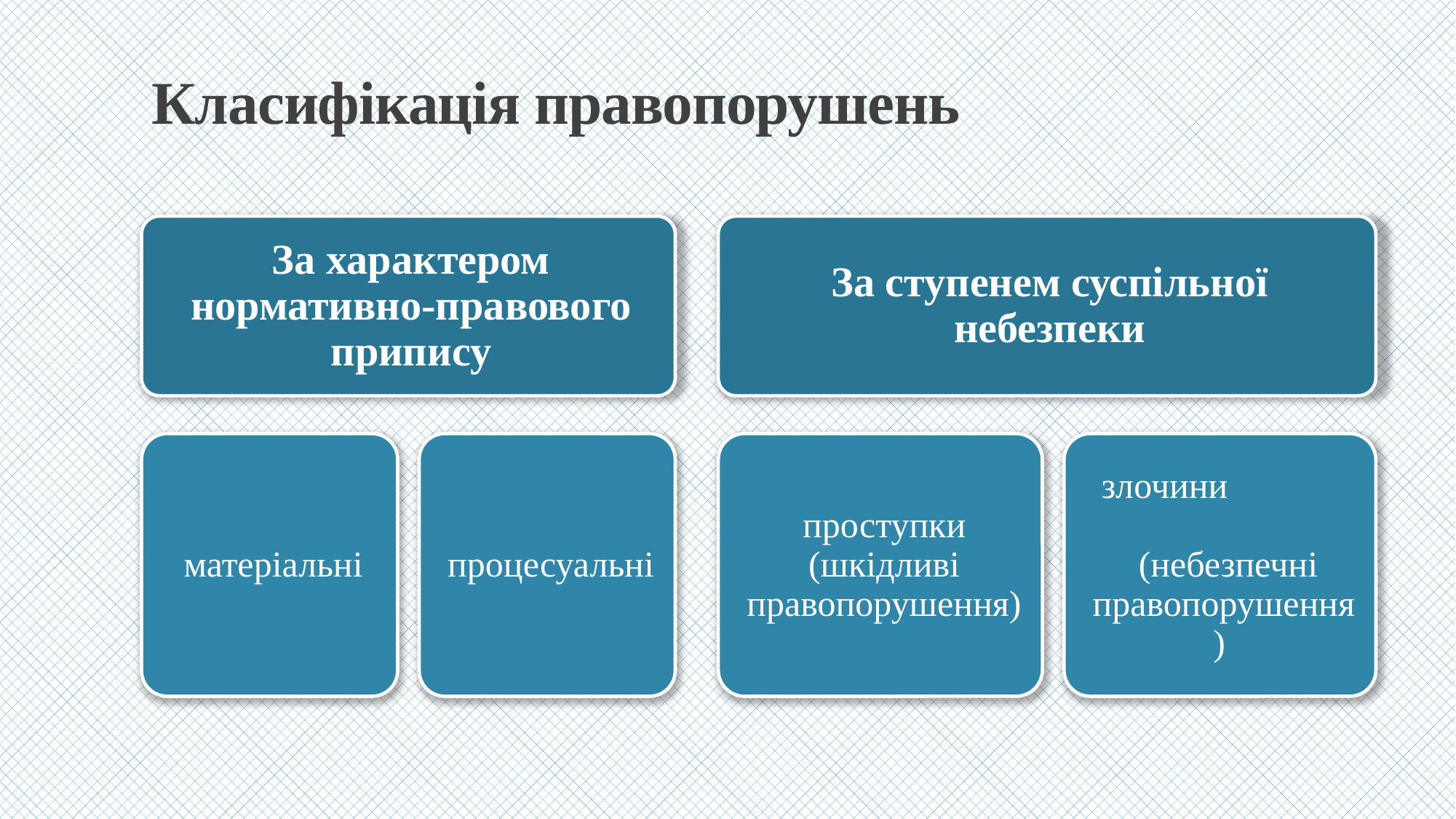

# Класифікація правопорушень
За характером нормативно-правового припису
матеріальні
процесуальні
За ступенем суспільної небезпеки
проступки (шкідливі правопорушення)
 злочини                                              (небезпечні правопорушення)